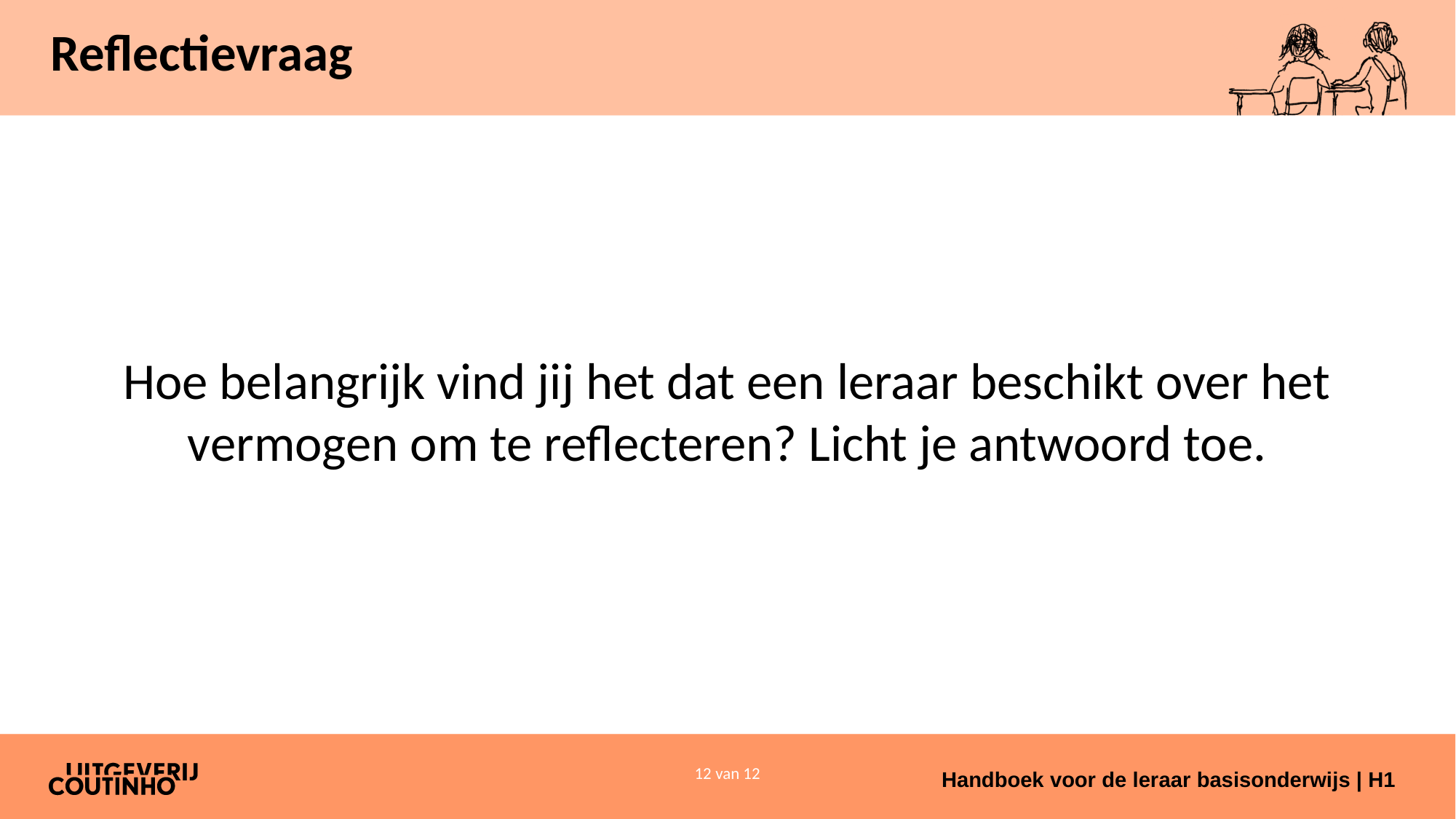

# Reflectievraag
Hoe belangrijk vind jij het dat een leraar beschikt over het vermogen om te reflecteren? Licht je antwoord toe.